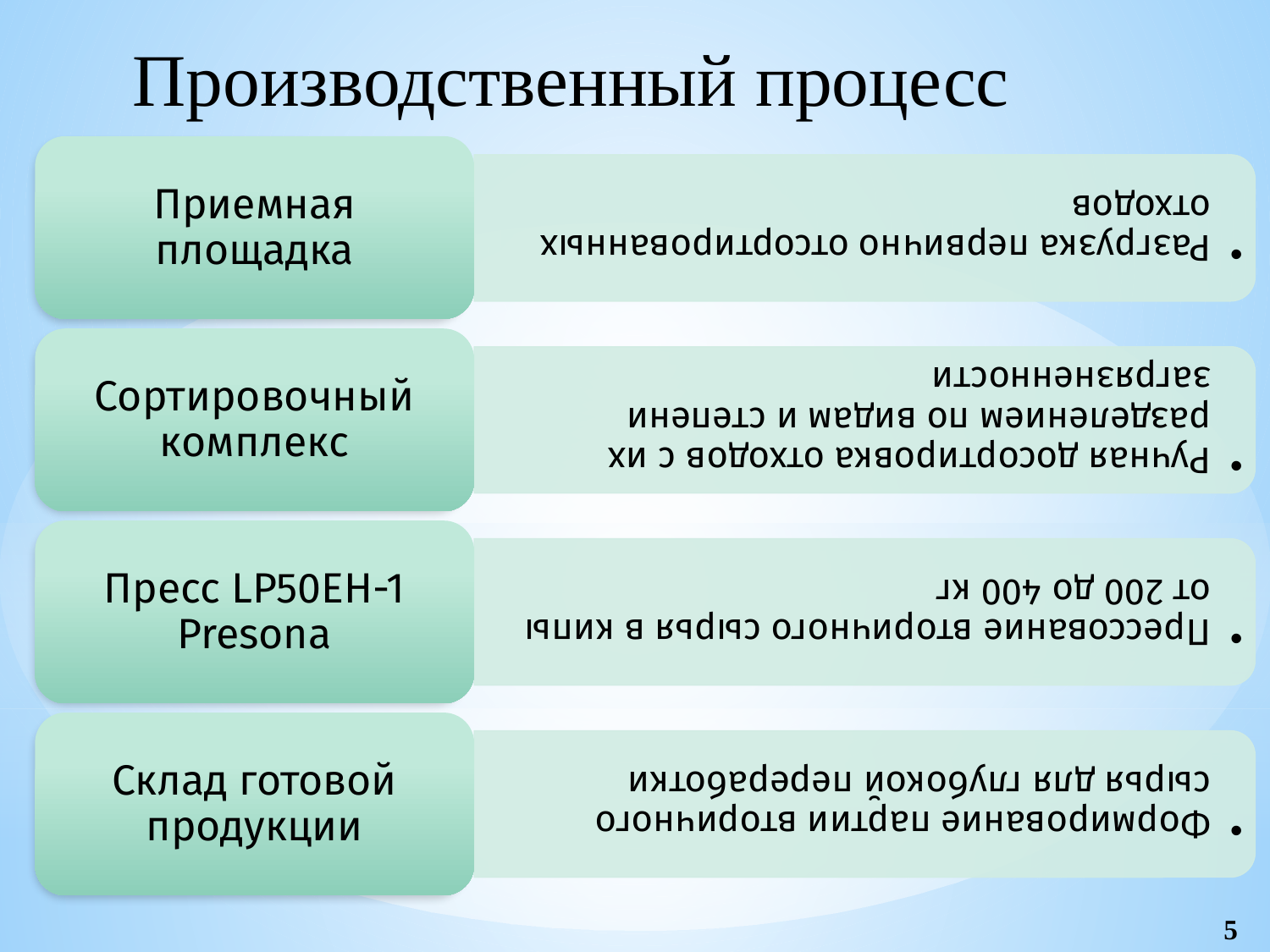

Производственный процесс
Разгрузка первично отсортированных отходов
Приемная площадка
Ручная досортировка отходов с их разделением по видам и степени загрязненности
Сортировочный комплекс
Прессование вторичного сырья в кипы от 200 до 400 кг
Пресс LP50EH-1 Presona
Формирование партии вторичного сырья для глубокой переработки
Склад готовой продукции
5